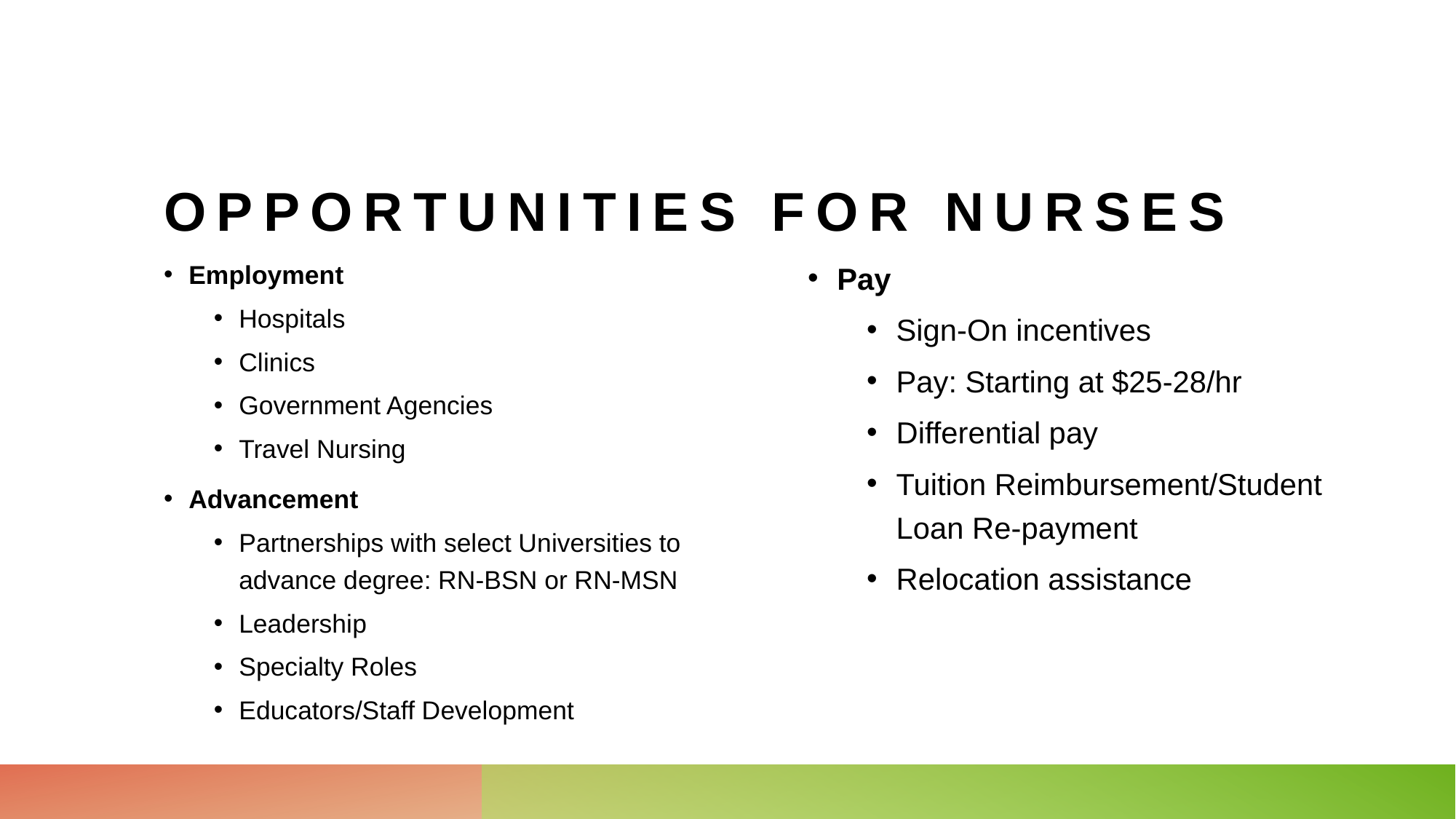

# Opportunities For Nurses
Employment
Hospitals
Clinics
Government Agencies
Travel Nursing
Advancement
Partnerships with select Universities to advance degree: RN-BSN or RN-MSN
Leadership
Specialty Roles
Educators/Staff Development
Pay
Sign-On incentives
Pay: Starting at $25-28/hr
Differential pay
Tuition Reimbursement/Student Loan Re-payment
Relocation assistance